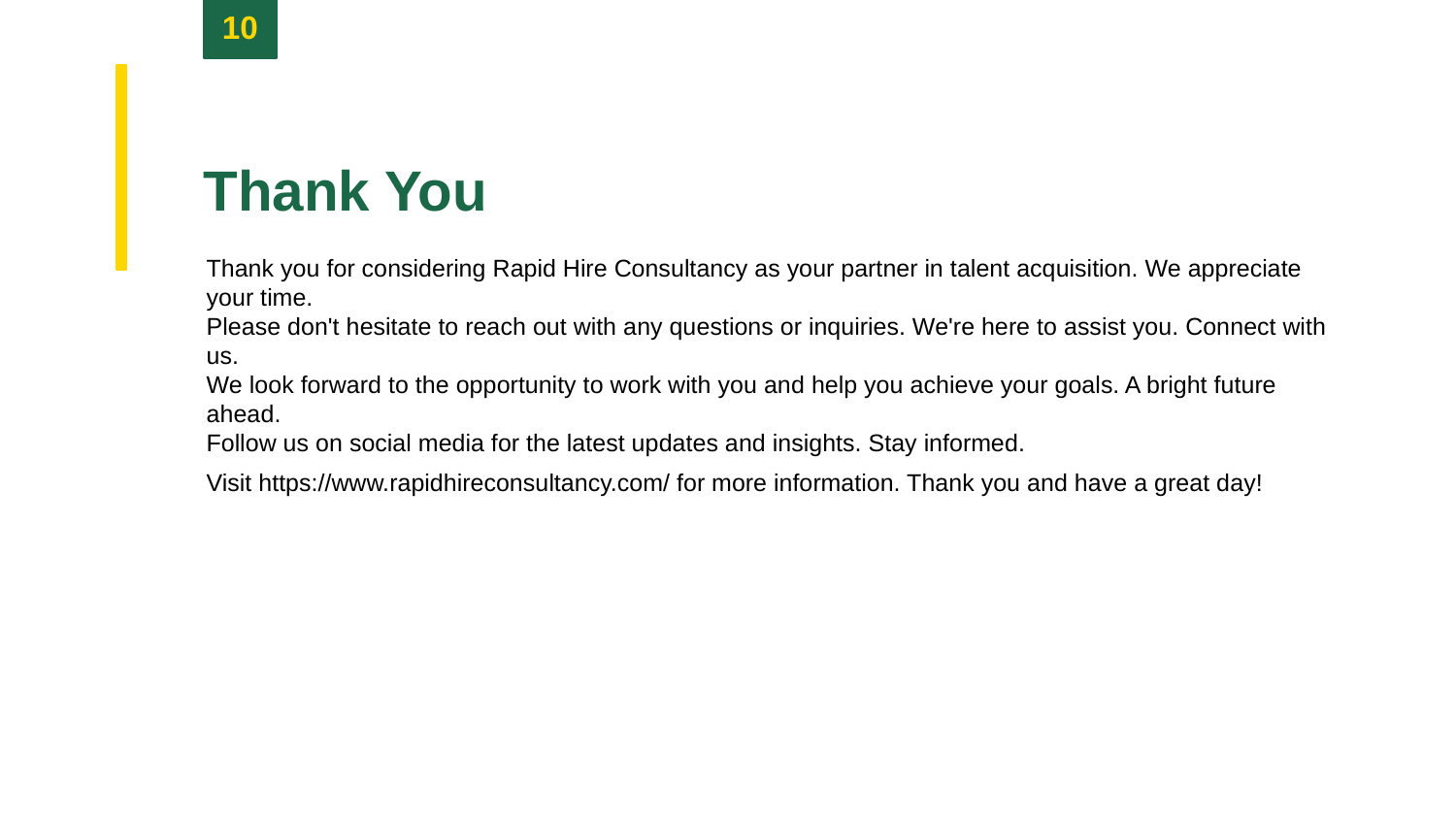

10

Thank You
Thank you for considering Rapid Hire Consultancy as your partner in talent acquisition. We appreciate your time.
Please don't hesitate to reach out with any questions or inquiries. We're here to assist you. Connect with us.
We look forward to the opportunity to work with you and help you achieve your goals. A bright future ahead.
Follow us on social media for the latest updates and insights. Stay informed.
Visit https://www.rapidhireconsultancy.com/ for more information. Thank you and have a great day!